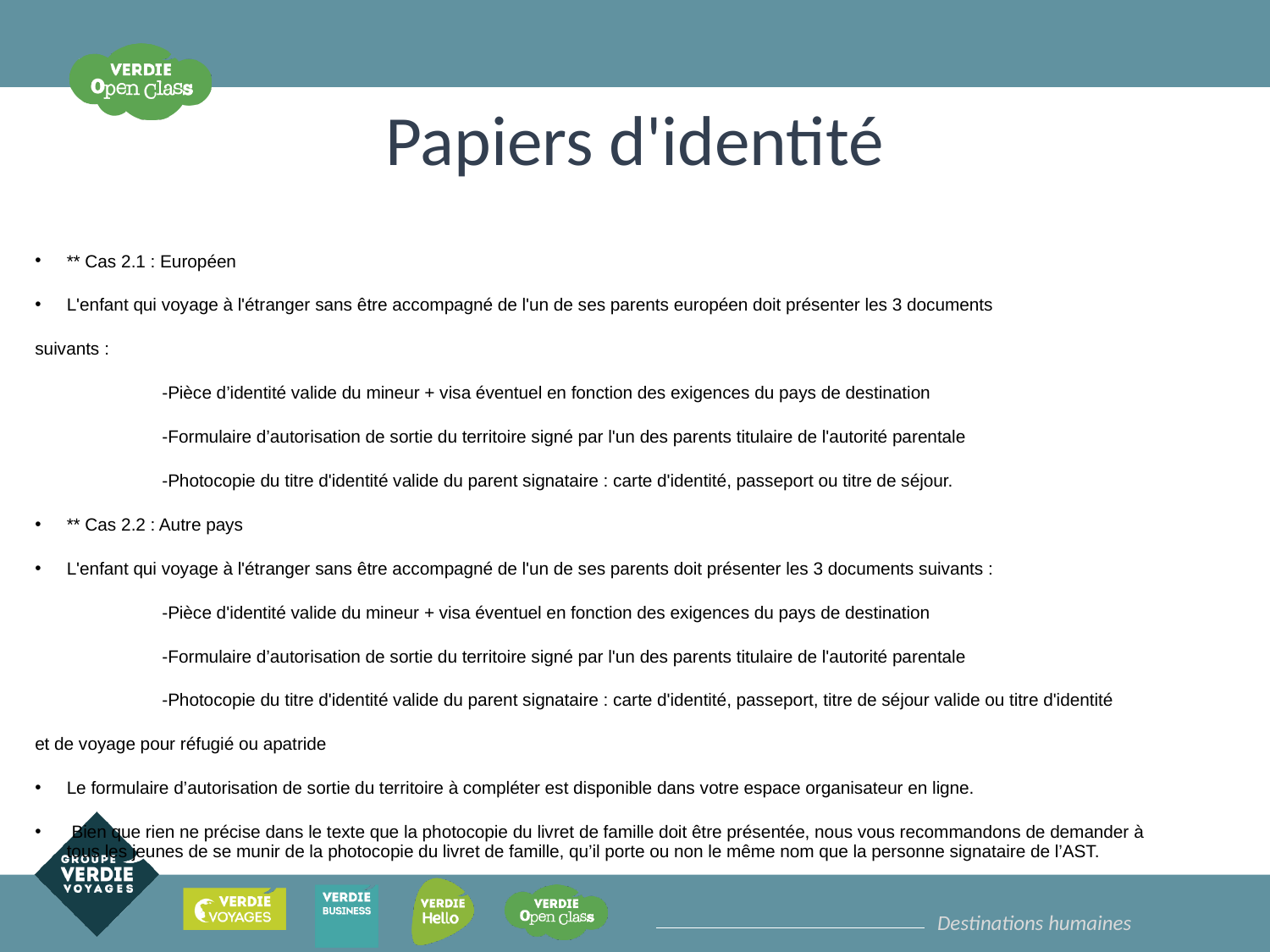

# Papiers d'identité

** Cas 2.1 : Européen
L'enfant qui voyage à l'étranger sans être accompagné de l'un de ses parents européen doit présenter les 3 documents
suivants :
	-Pièce d’identité valide du mineur + visa éventuel en fonction des exigences du pays de destination
	-Formulaire d’autorisation de sortie du territoire signé par l'un des parents titulaire de l'autorité parentale
	-Photocopie du titre d'identité valide du parent signataire : carte d'identité, passeport ou titre de séjour.
** Cas 2.2 : Autre pays
L'enfant qui voyage à l'étranger sans être accompagné de l'un de ses parents doit présenter les 3 documents suivants :
	-Pièce d'identité valide du mineur + visa éventuel en fonction des exigences du pays de destination
	-Formulaire d’autorisation de sortie du territoire signé par l'un des parents titulaire de l'autorité parentale
	-Photocopie du titre d'identité valide du parent signataire : carte d'identité, passeport, titre de séjour valide ou titre d'identité
et de voyage pour réfugié ou apatride
Le formulaire d’autorisation de sortie du territoire à compléter est disponible dans votre espace organisateur en ligne.
 Bien que rien ne précise dans le texte que la photocopie du livret de famille doit être présentée, nous vous recommandons de demander à tous les jeunes de se munir de la photocopie du livret de famille, qu’il porte ou non le même nom que la personne signataire de l’AST.